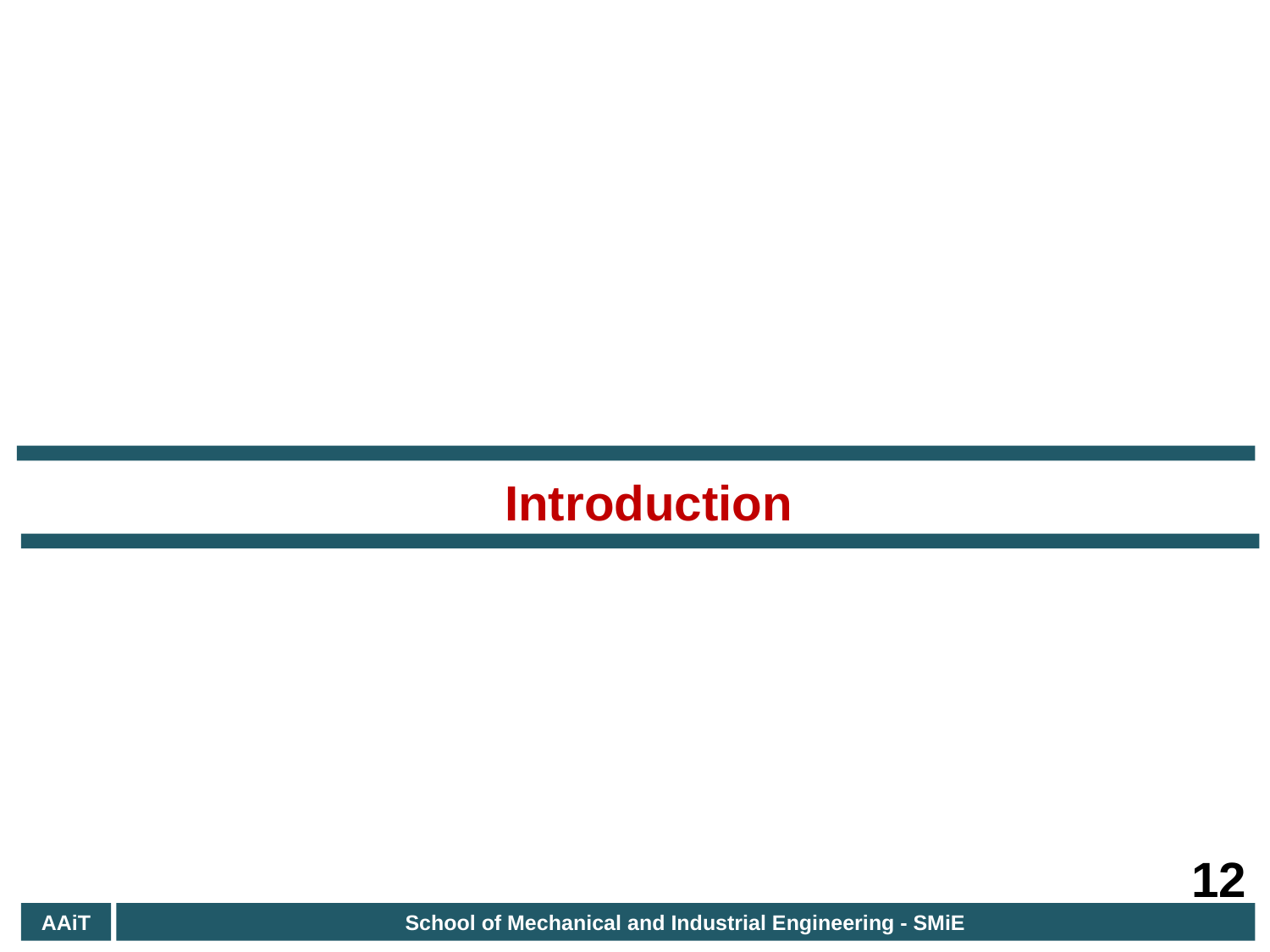

Introduction

12
AAiT
School of Mechanical and Industrial Engineering - SMiE